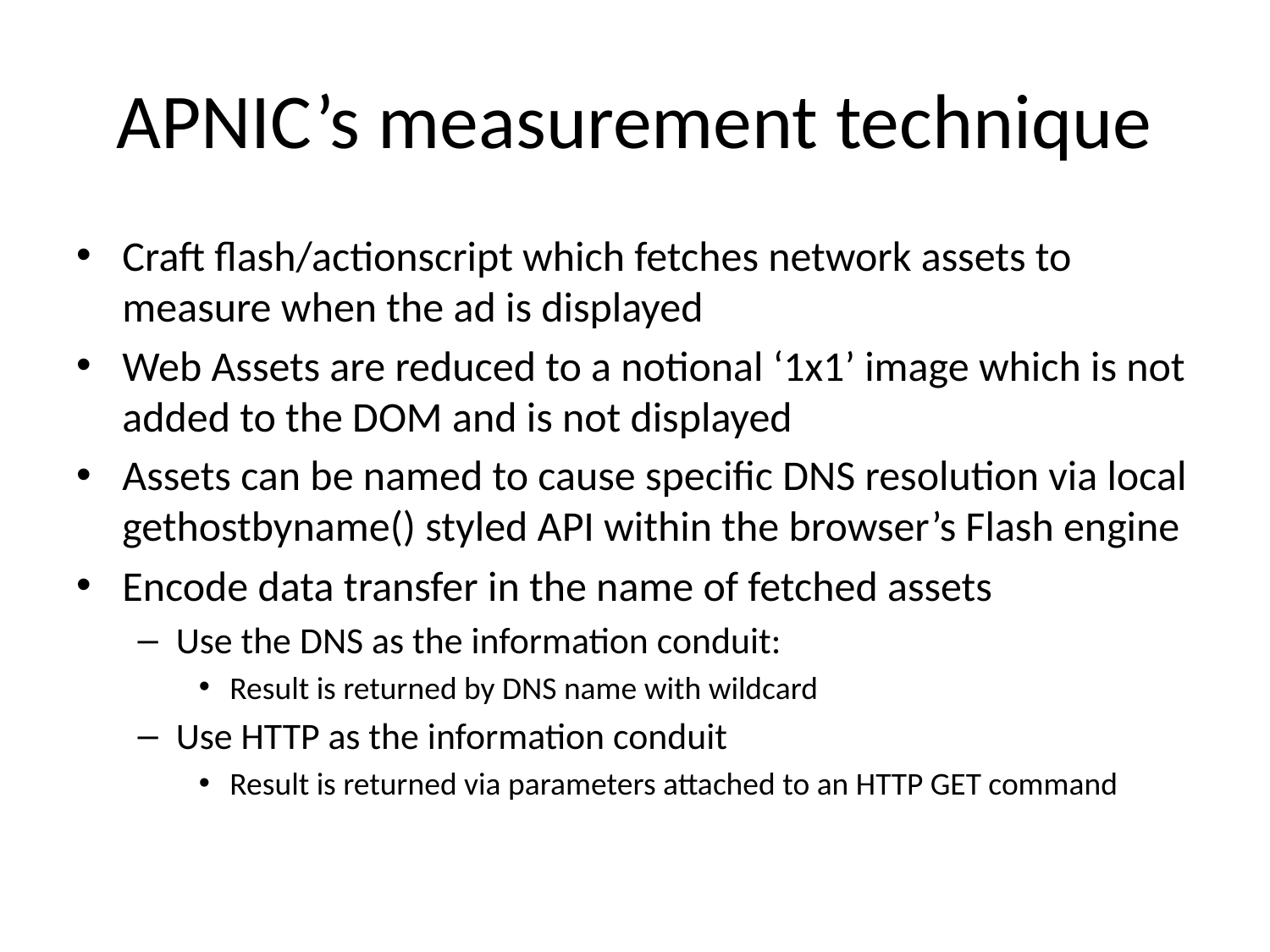

# APNIC’s measurement technique
Craft flash/actionscript which fetches network assets to measure when the ad is displayed
Web Assets are reduced to a notional ‘1x1’ image which is not added to the DOM and is not displayed
Assets can be named to cause specific DNS resolution via local gethostbyname() styled API within the browser’s Flash engine
Encode data transfer in the name of fetched assets
Use the DNS as the information conduit:
Result is returned by DNS name with wildcard
Use HTTP as the information conduit
Result is returned via parameters attached to an HTTP GET command